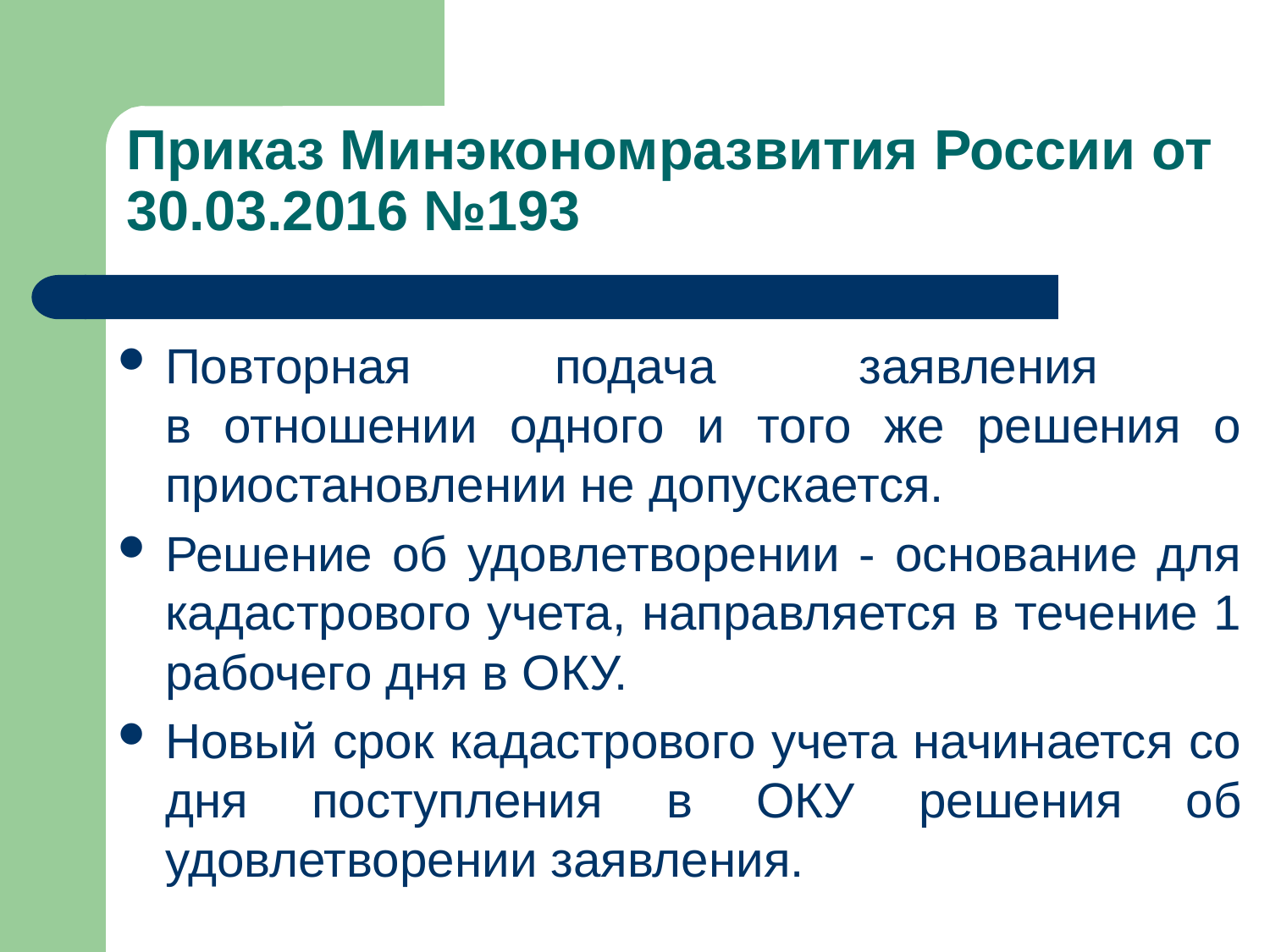

Приказ Минэкономразвития России от 30.03.2016 №193
Повторная подача заявления
в отношении одного и того же решения о приостановлении не допускается.
Решение об удовлетворении - основание для кадастрового учета, направляется в течение 1 рабочего дня в ОКУ.
Новый срок кадастрового учета начинается со дня поступления в ОКУ решения об удовлетворении заявления.